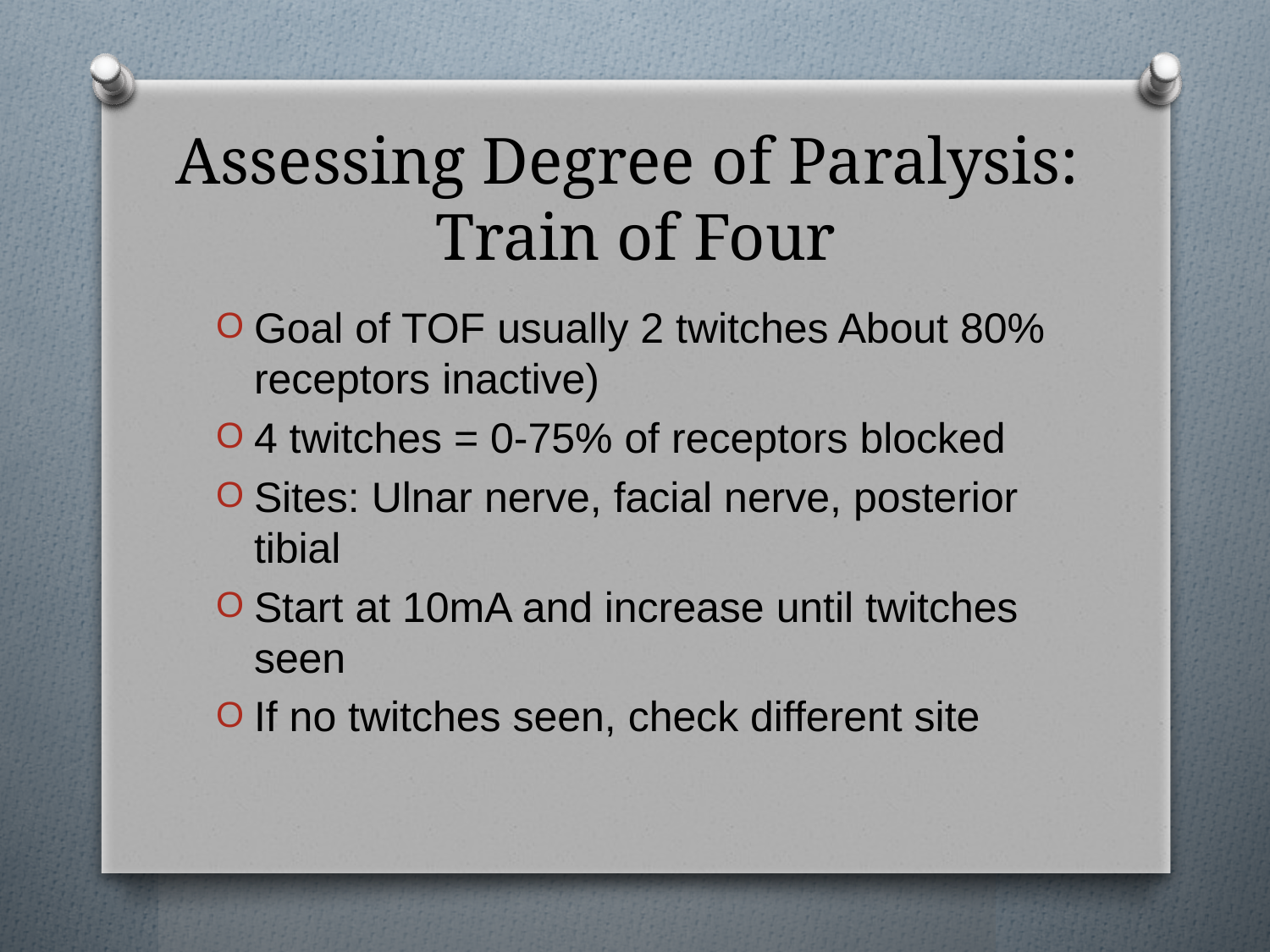

# Assessing Degree of Paralysis:  Train of Four
Goal of TOF usually 2 twitches About 80% receptors inactive)
4 twitches = 0-75% of receptors blocked
Sites: Ulnar nerve, facial nerve, posterior tibial
Start at 10mA and increase until twitches seen
If no twitches seen, check different site